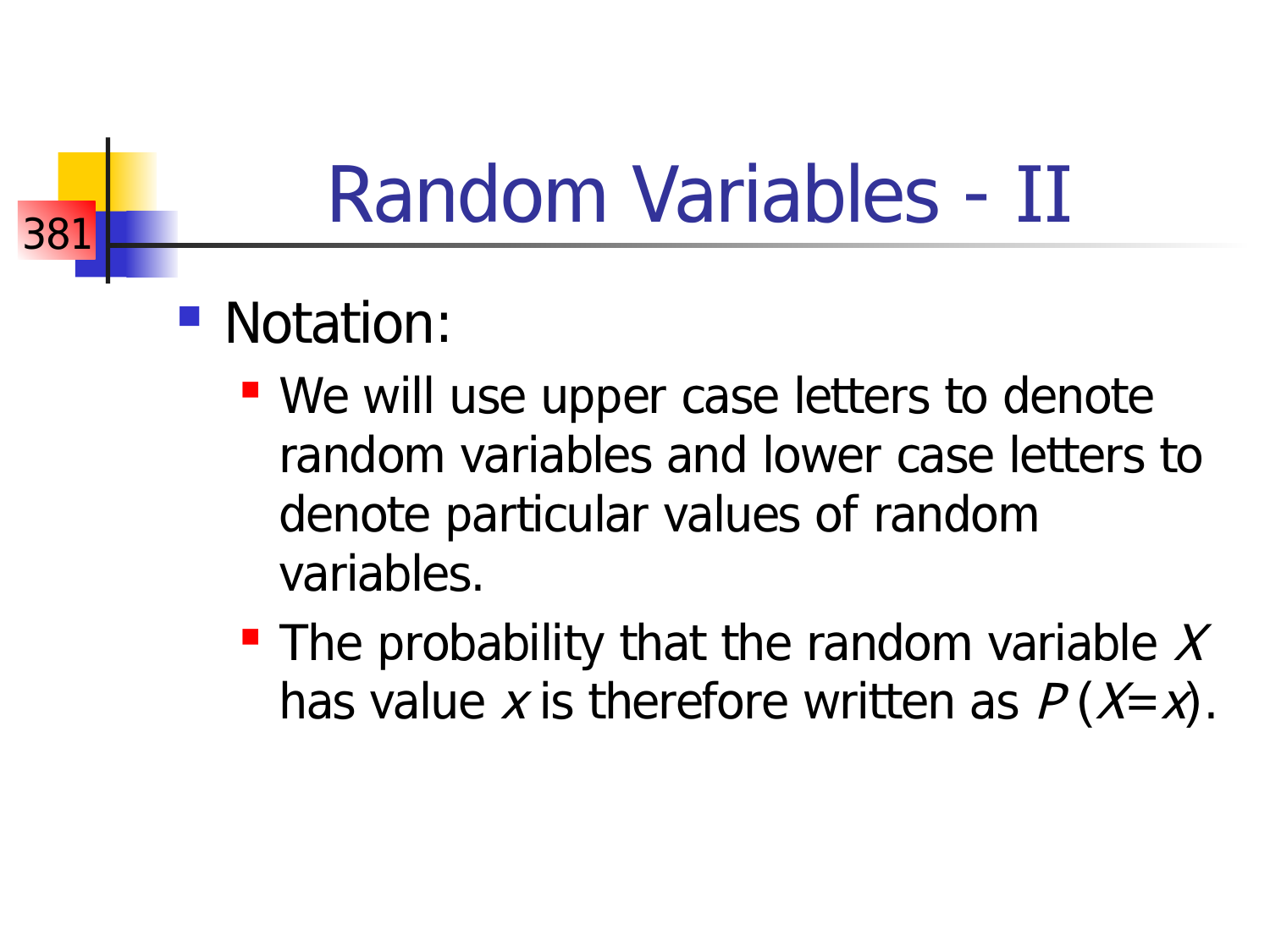

# Random Variables - II
Notation:
We will use upper case letters to denote random variables and lower case letters to denote particular values of random variables.
The probability that the random variable X has value x is therefore written as P (X=x).